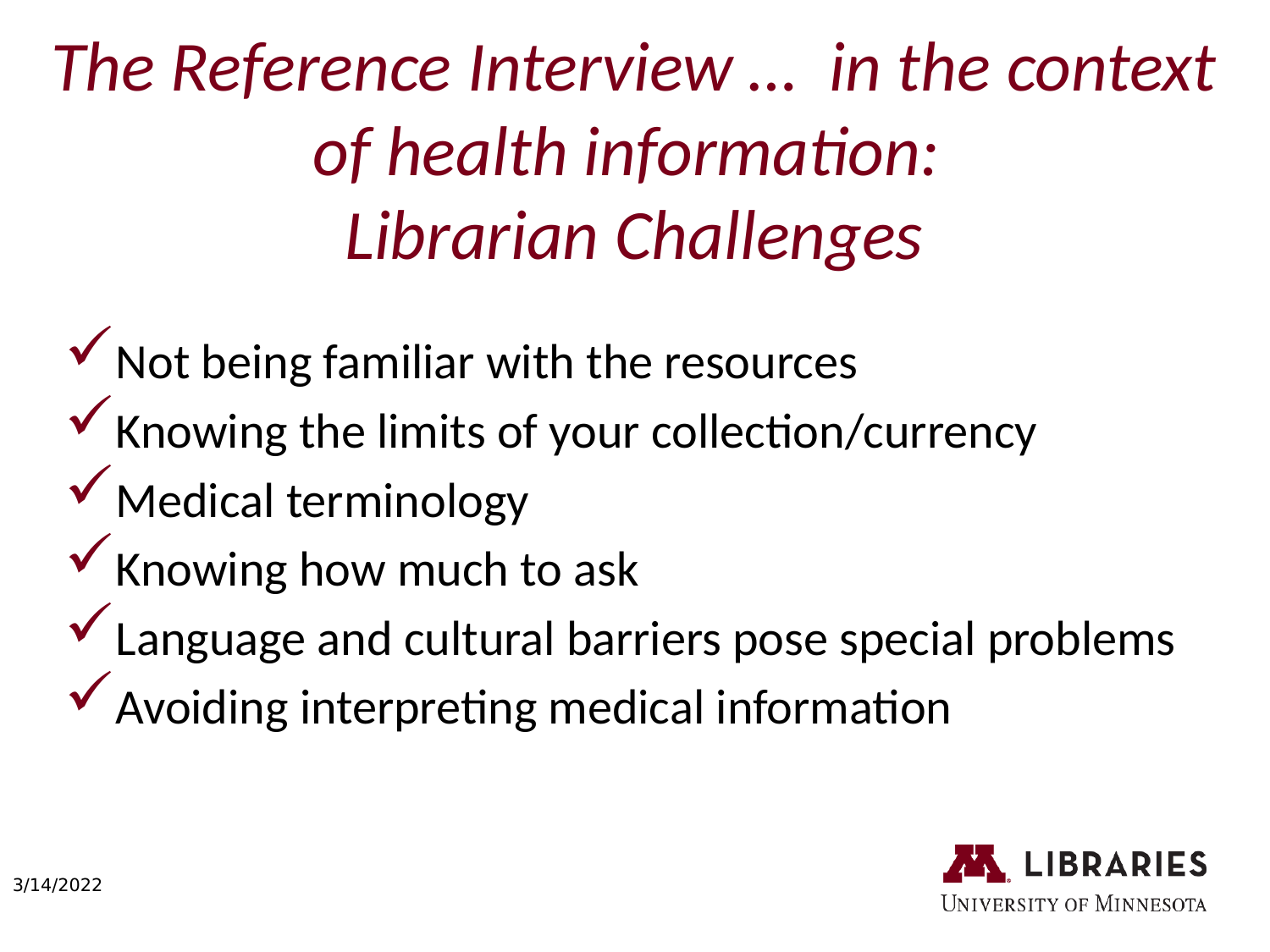

# The Reference Interview …  in the context of health information: Librarian Challenges
Not being familiar with the resources
Knowing the limits of your collection/currency
Medical terminology
Knowing how much to ask
Language and cultural barriers pose special problems
Avoiding interpreting medical information

3/14/2022